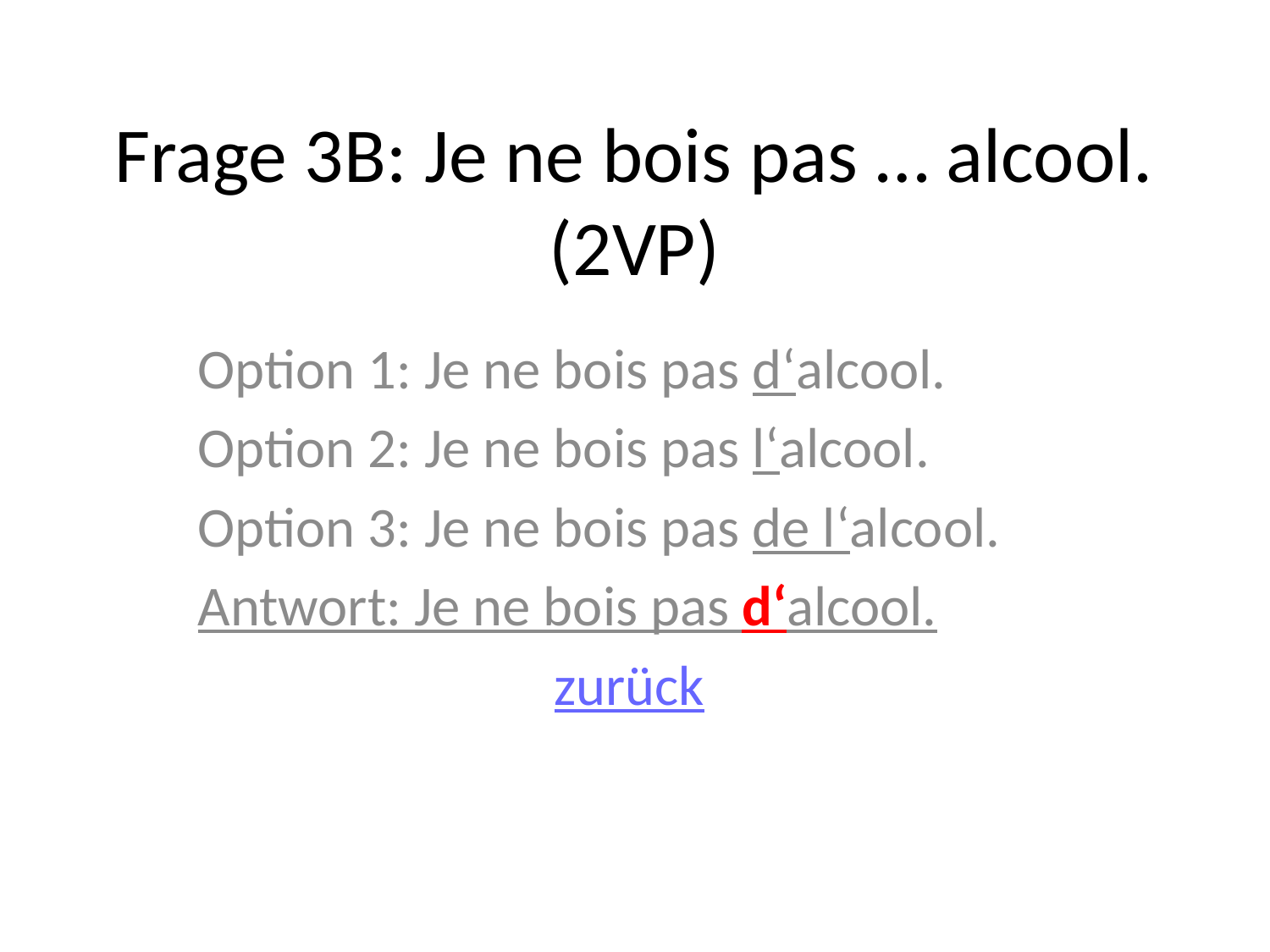

# Frage 3B: Je ne bois pas … alcool. (2VP)
Option 1: Je ne bois pas d‘alcool.
Option 2: Je ne bois pas l‘alcool.
Option 3: Je ne bois pas de l‘alcool.
Antwort: Je ne bois pas d‘alcool.
zurück